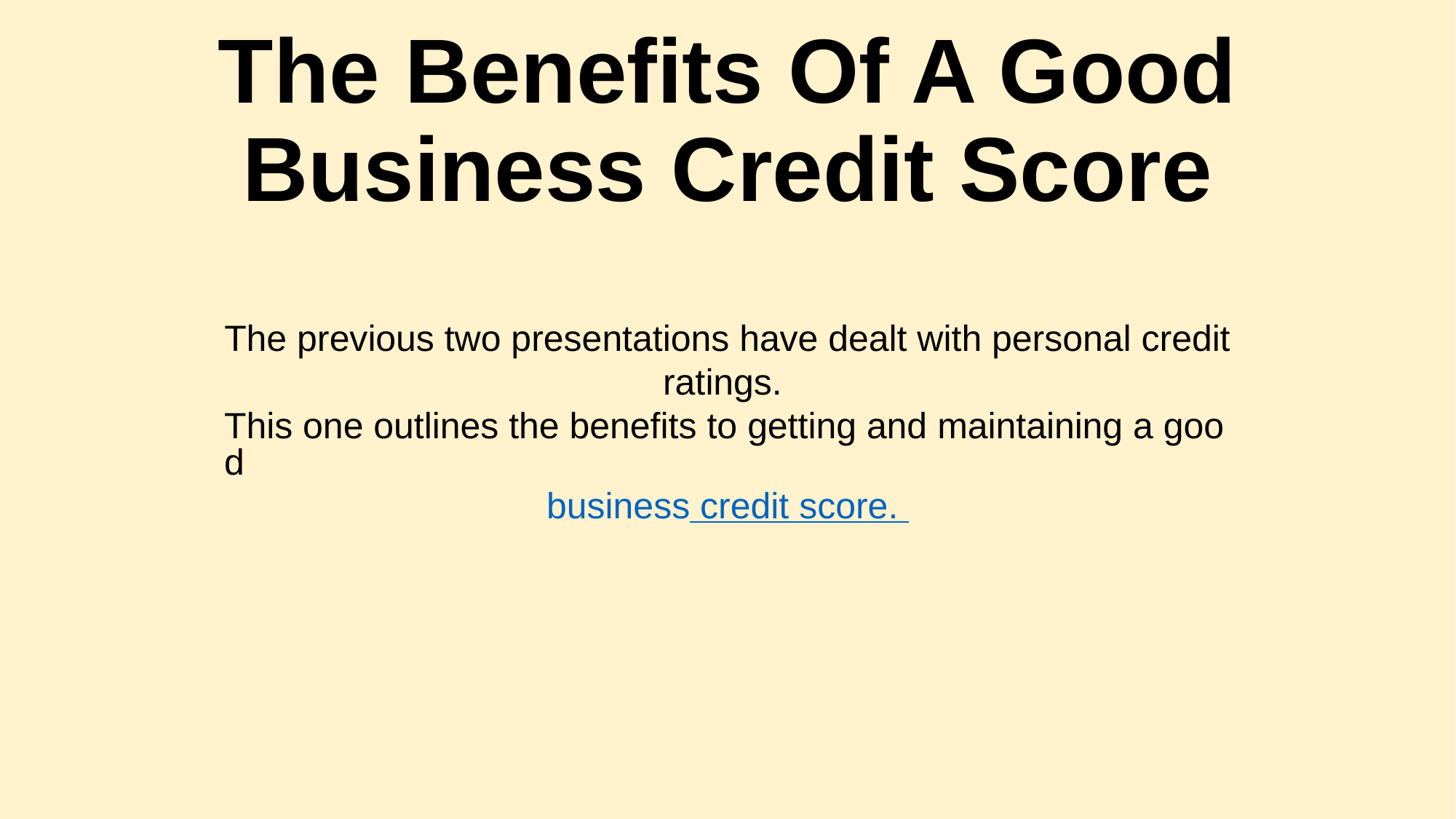

# The Benefits Of A Good Business Credit Score
The previous two presentations have dealt with personal credit ratings. This one outlines the benefits to getting and maintaining a good business credit score.